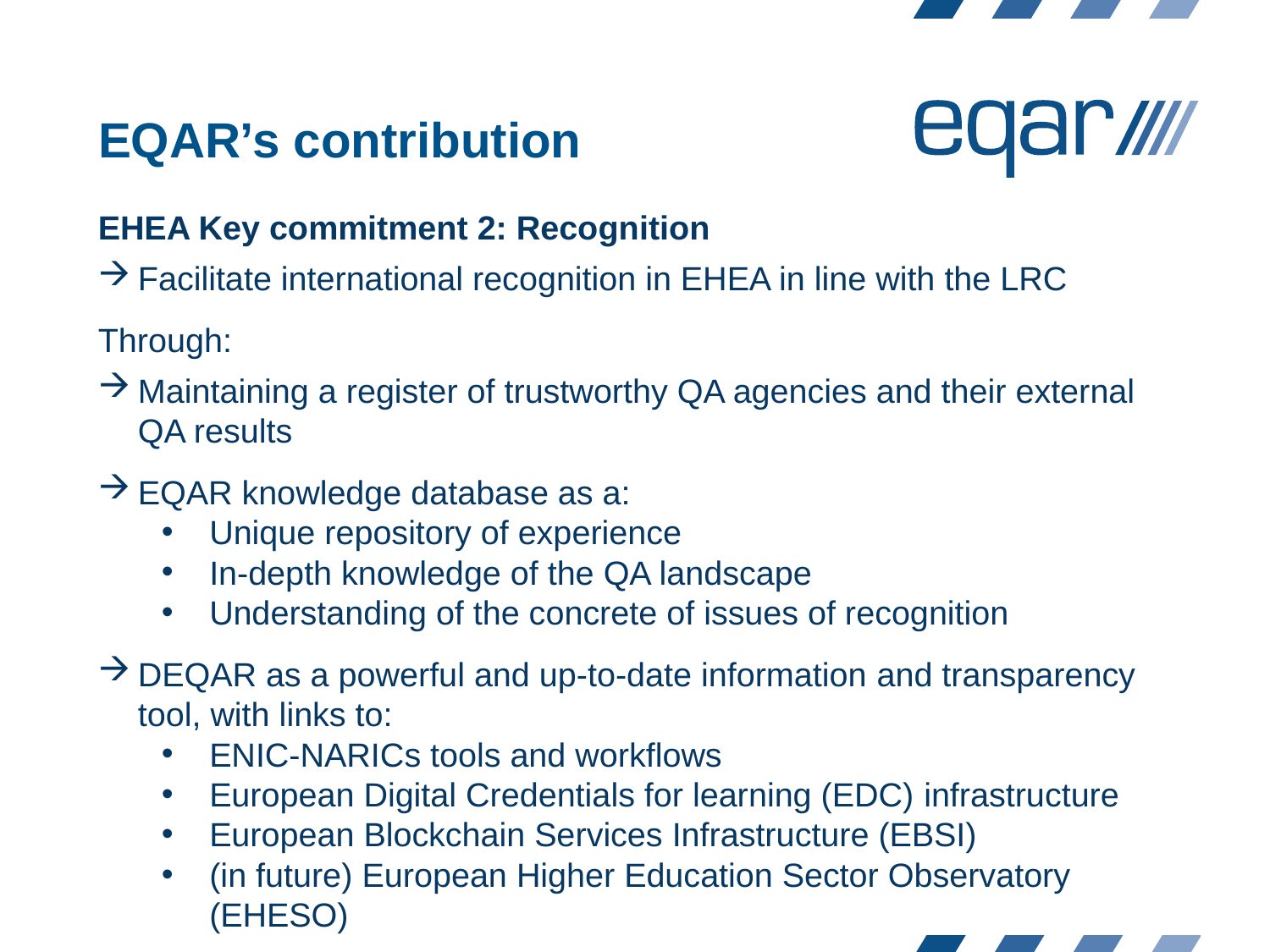

EQAR’s contribution
EHEA Key commitment 2: Recognition
Facilitate international recognition in EHEA in line with the LRC
Through:
Maintaining a register of trustworthy QA agencies and their external QA results
EQAR knowledge database as a:
Unique repository of experience
In-depth knowledge of the QA landscape
Understanding of the concrete of issues of recognition
DEQAR as a powerful and up-to-date information and transparency tool, with links to:
ENIC-NARICs tools and workflows
European Digital Credentials for learning (EDC) infrastructure
European Blockchain Services Infrastructure (EBSI)
(in future) European Higher Education Sector Observatory (EHESO)